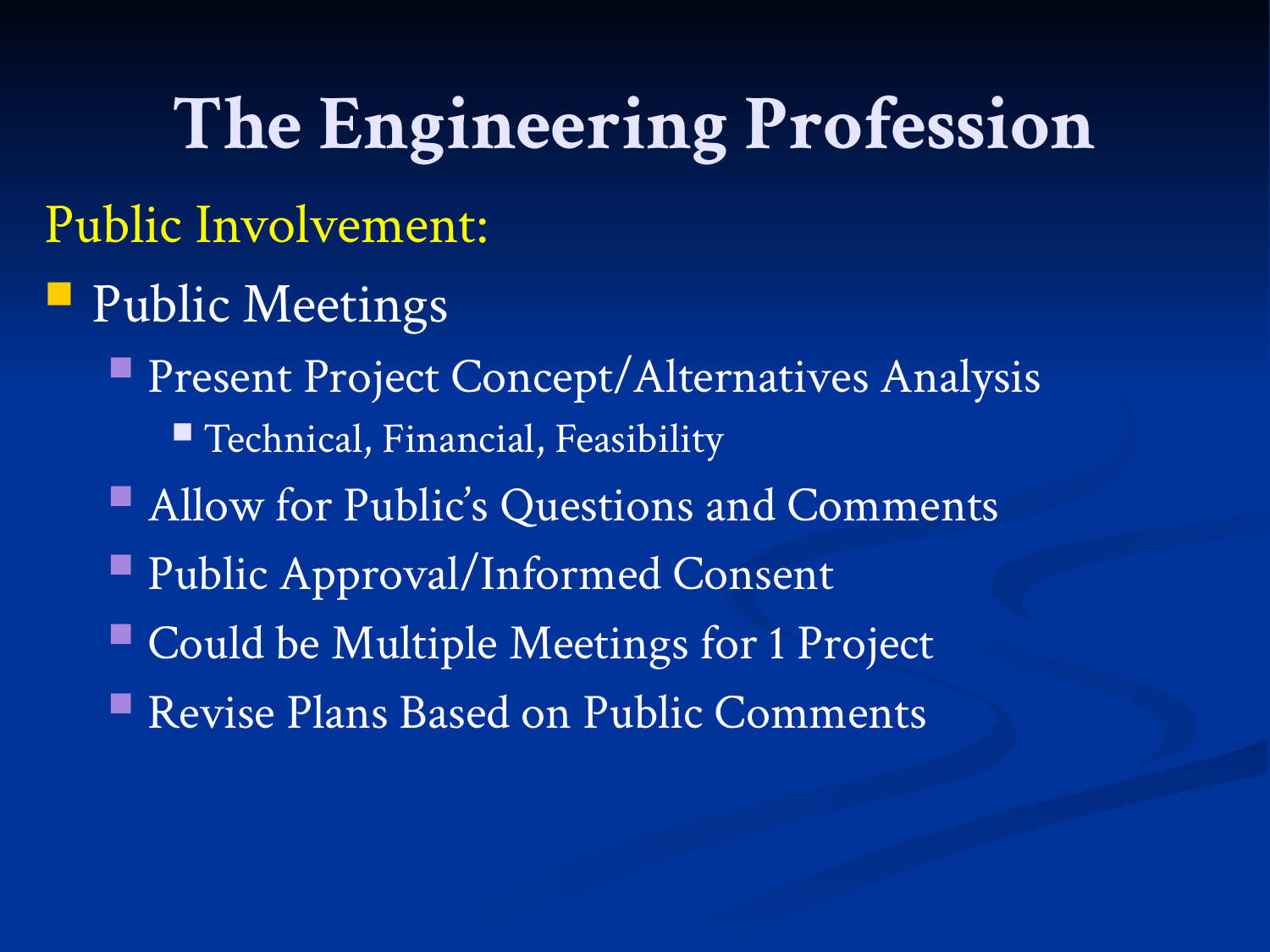

# The Engineering Profession
Public Involvement:
Public Meetings
Present Project Concept/Alternatives Analysis
Technical, Financial, Feasibility
Allow for Public’s Questions and Comments
Public Approval/Informed Consent
Could be Multiple Meetings for 1 Project
Revise Plans Based on Public Comments